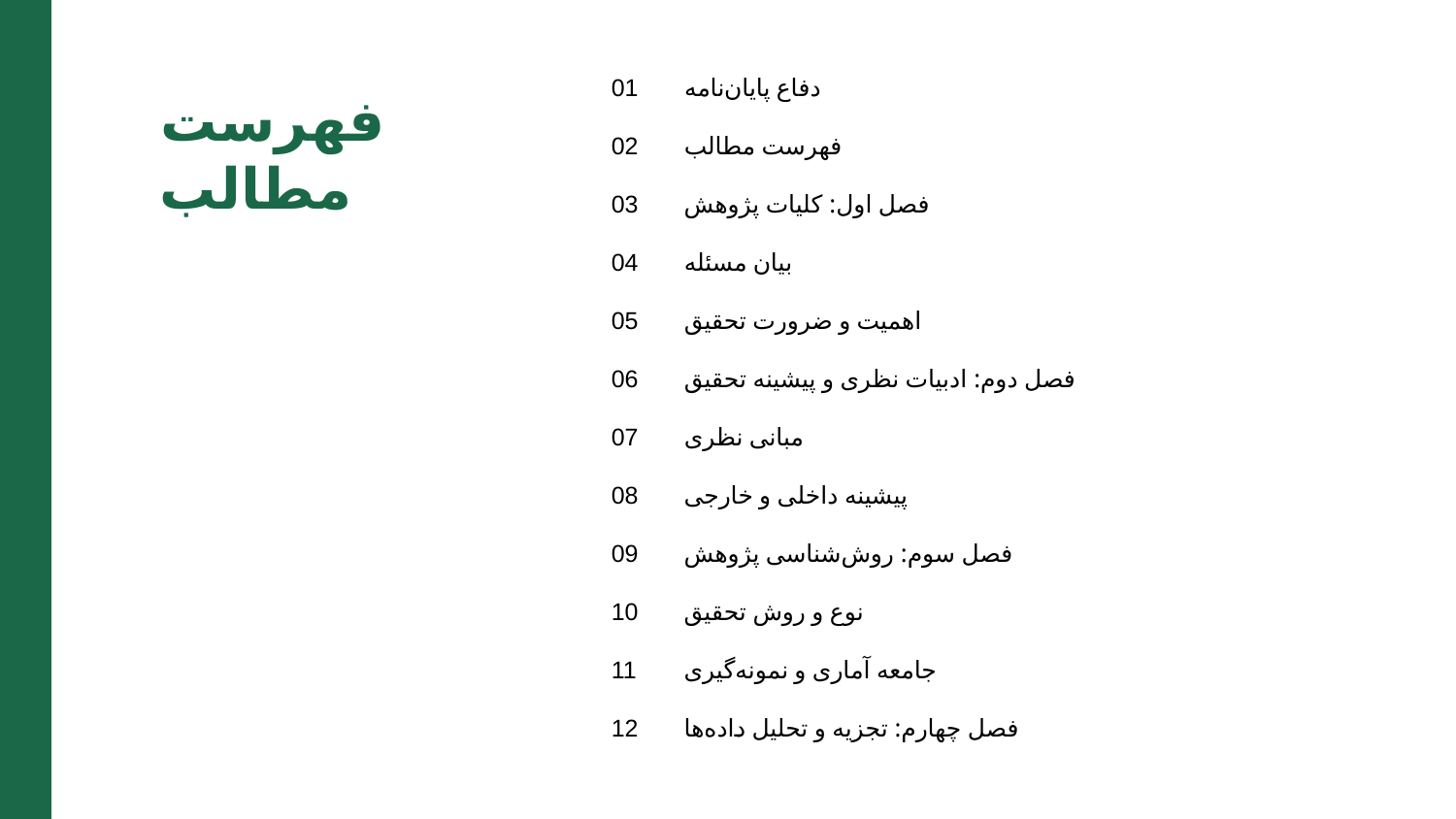

01
دفاع پایان‌نامه
فهرست مطالب
02
فهرست مطالب
03
فصل اول: کلیات پژوهش
04
بیان مسئله
05
اهمیت و ضرورت تحقیق
06
فصل دوم: ادبیات نظری و پیشینه تحقیق
07
مبانی نظری
08
پیشینه داخلی و خارجی
09
فصل سوم: روش‌شناسی پژوهش
10
نوع و روش تحقیق
11
جامعه آماری و نمونه‌گیری
12
فصل چهارم: تجزیه و تحلیل داده‌ها